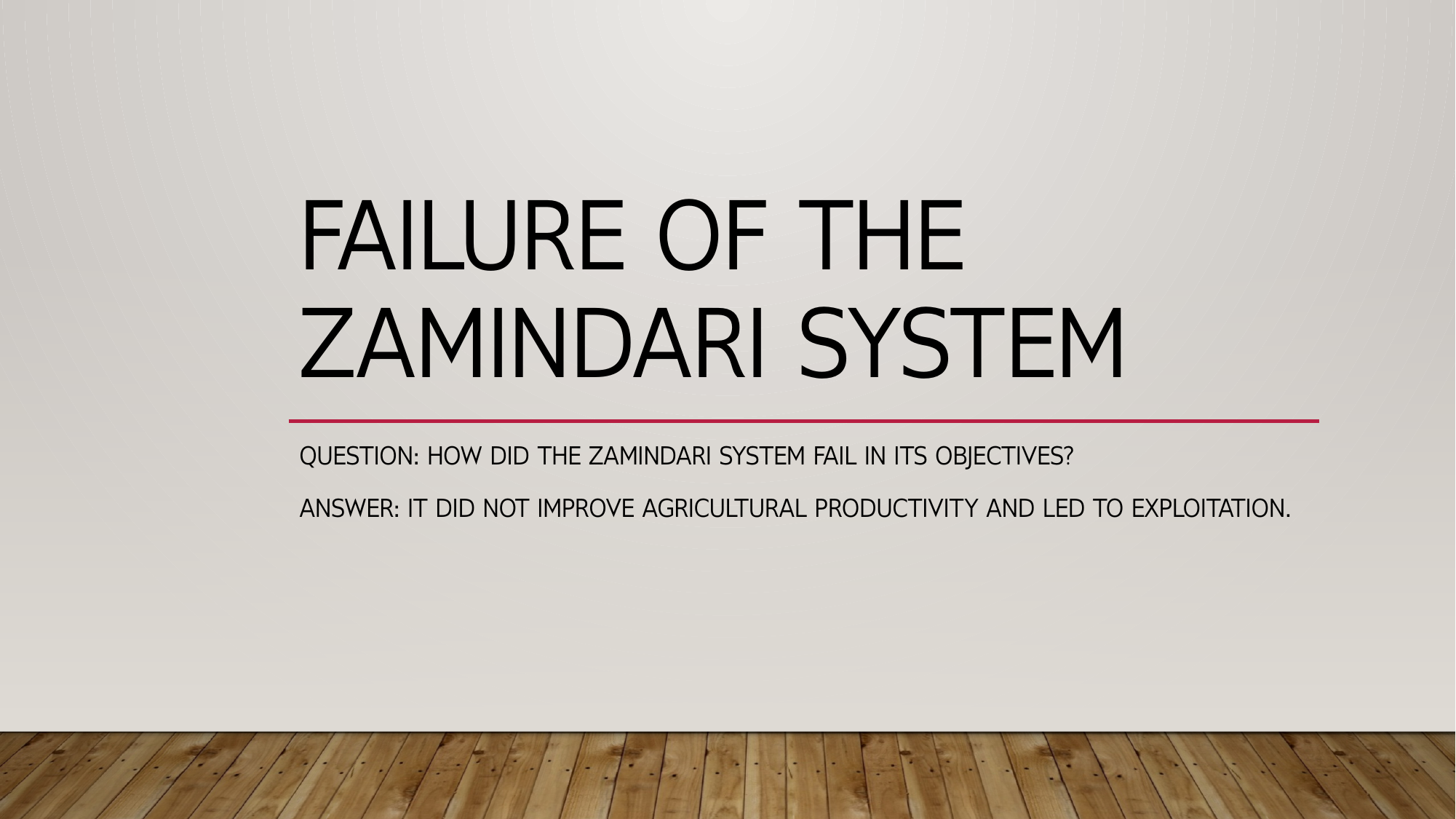

# Failure of the Zamindari System
Question: How did the zamindari system fail in its objectives?
Answer: It did not improve agricultural productivity and led to exploitation.